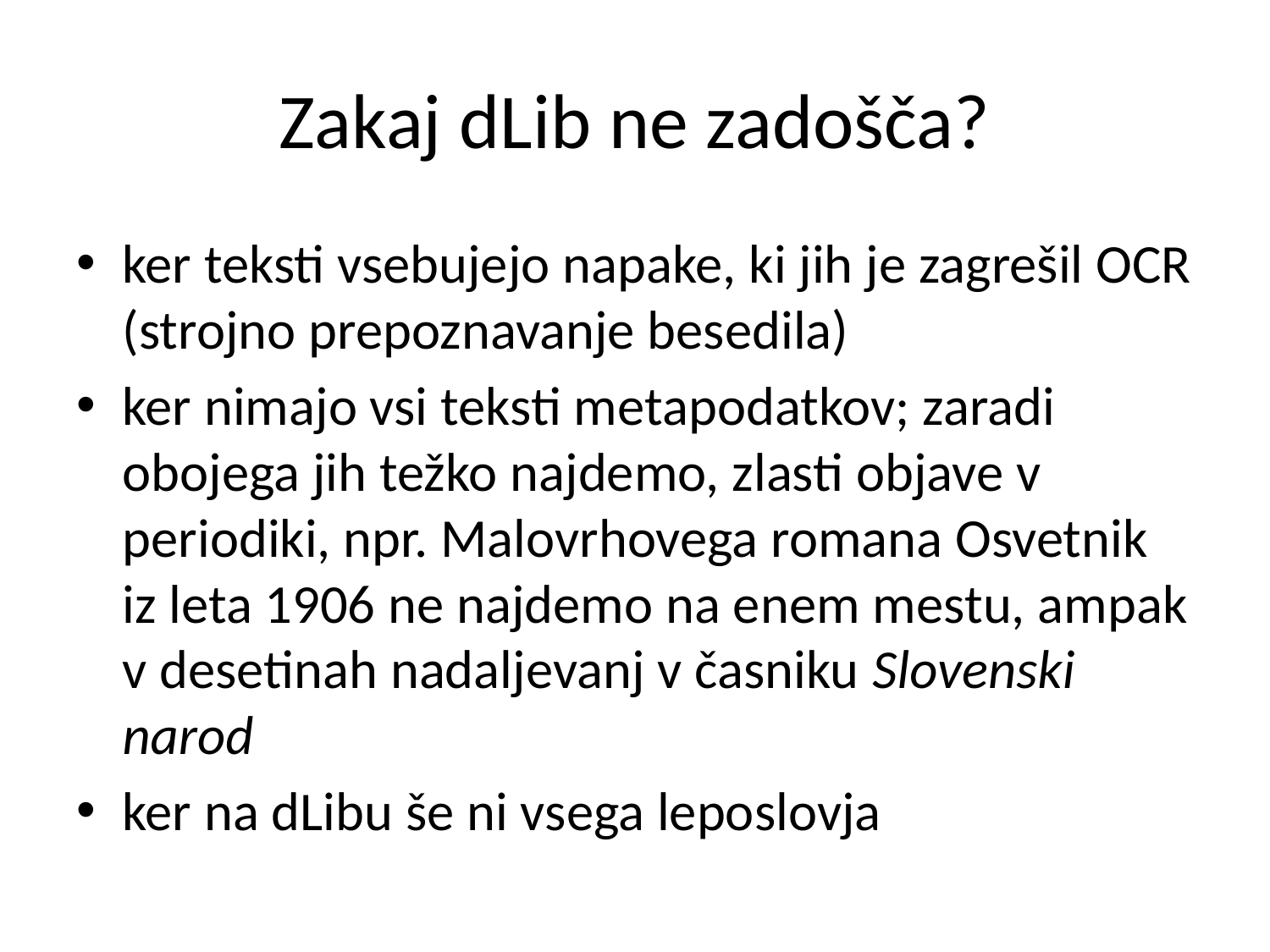

# Zakaj dLib ne zadošča?
ker teksti vsebujejo napake, ki jih je zagrešil OCR (strojno prepoznavanje besedila)
ker nimajo vsi teksti metapodatkov; zaradi obojega jih težko najdemo, zlasti objave v periodiki, npr. Malovrhovega romana Osvetnik iz leta 1906 ne najdemo na enem mestu, ampak v desetinah nadaljevanj v časniku Slovenski narod
ker na dLibu še ni vsega leposlovja